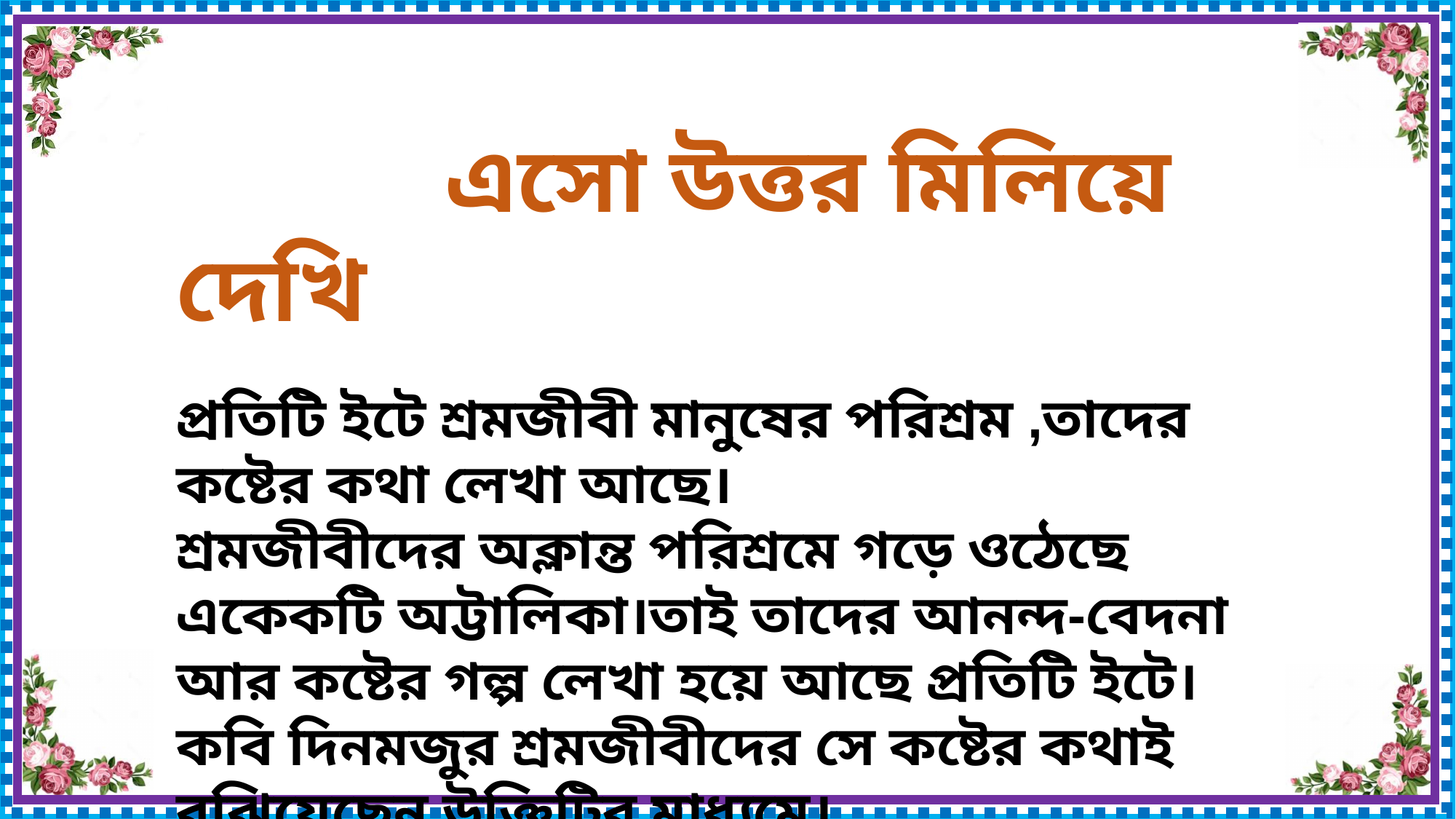

এসো উত্তর মিলিয়ে দেখি

প্রতিটি ইটে শ্রমজীবী মানুষের পরিশ্রম ,তাদের কষ্টের কথা লেখা আছে।
শ্রমজীবীদের অক্লান্ত পরিশ্রমে গড়ে ওঠেছে একেকটি অট্টালিকা।তাই তাদের আনন্দ-বেদনা আর কষ্টের গল্প লেখা হয়ে আছে প্রতিটি ইটে। কবি দিনমজুর শ্রমজীবীদের সে কষ্টের কথাই বুঝিয়েছেন উক্তিটির মাধ্যমে।